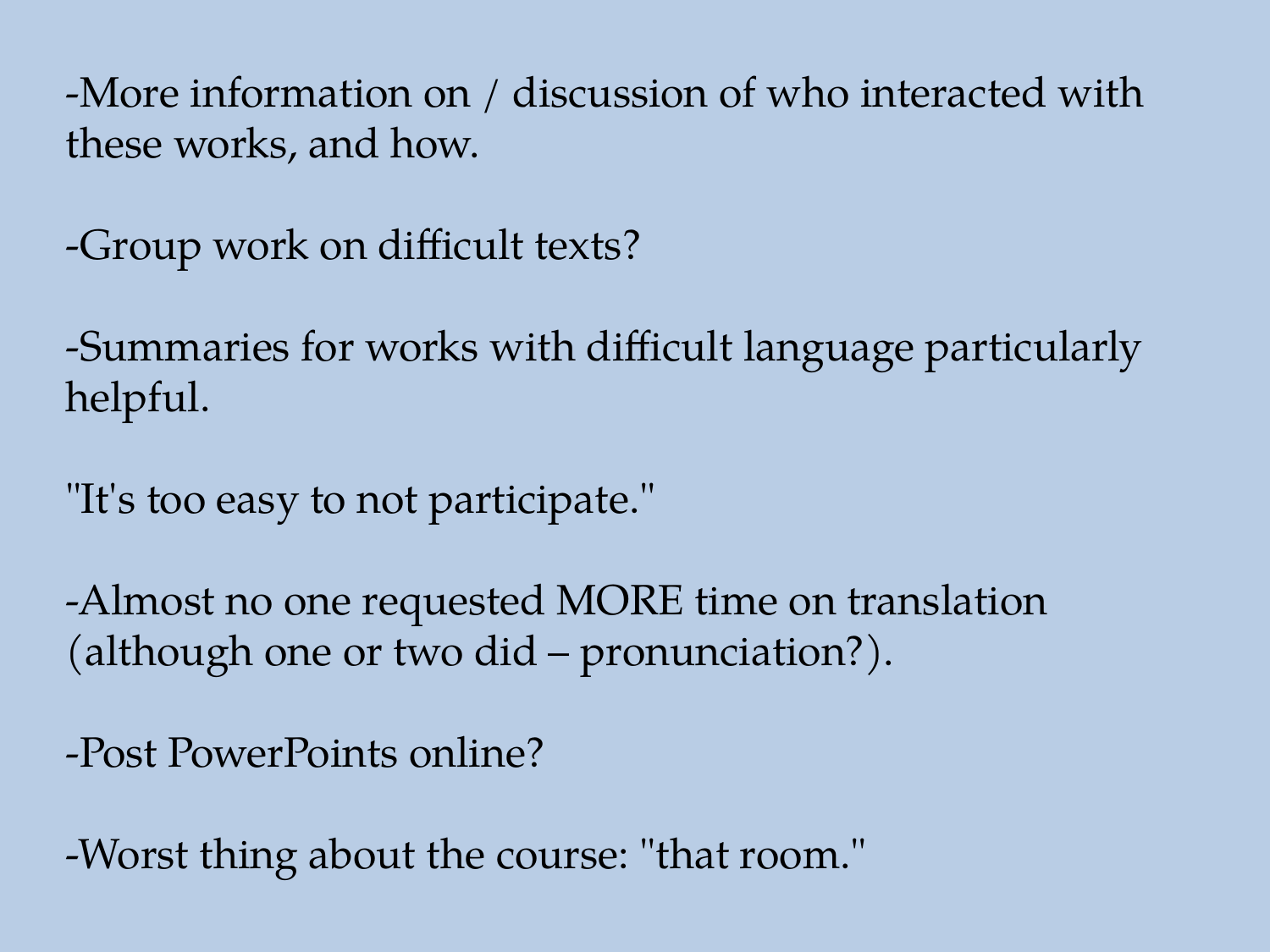

# -More information on / discussion of who interacted with these works, and how. -Group work on difficult texts? -Summaries for works with difficult language particularly helpful. "It's too easy to not participate." -Almost no one requested MORE time on translation (although one or two did – pronunciation?). -Post PowerPoints online? -Worst thing about the course: "that room."